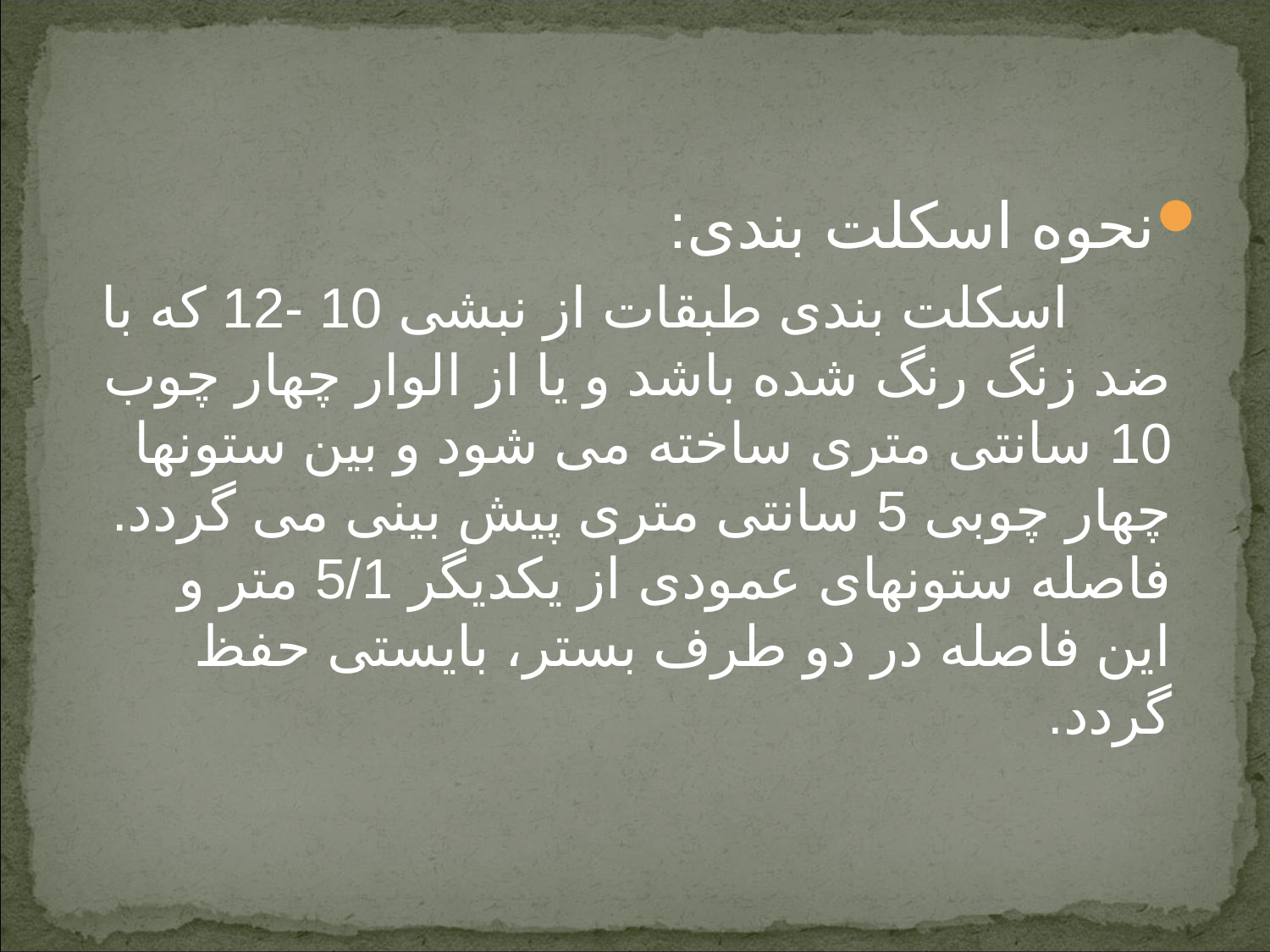

نحوه اسکلت بندی:
           اسکلت بندی طبقات از نبشی 10 -12 که با ضد زنگ رنگ شده باشد و یا از الوار چهار چوب 10 سانتی متری ساخته می شود و بین ستونها چهار چوبی 5 سانتی متری پیش بینی می گردد. فاصله ستونهای عمودی از یکدیگر 5/1 متر و این فاصله در دو طرف بستر، بایستی حفظ گردد.